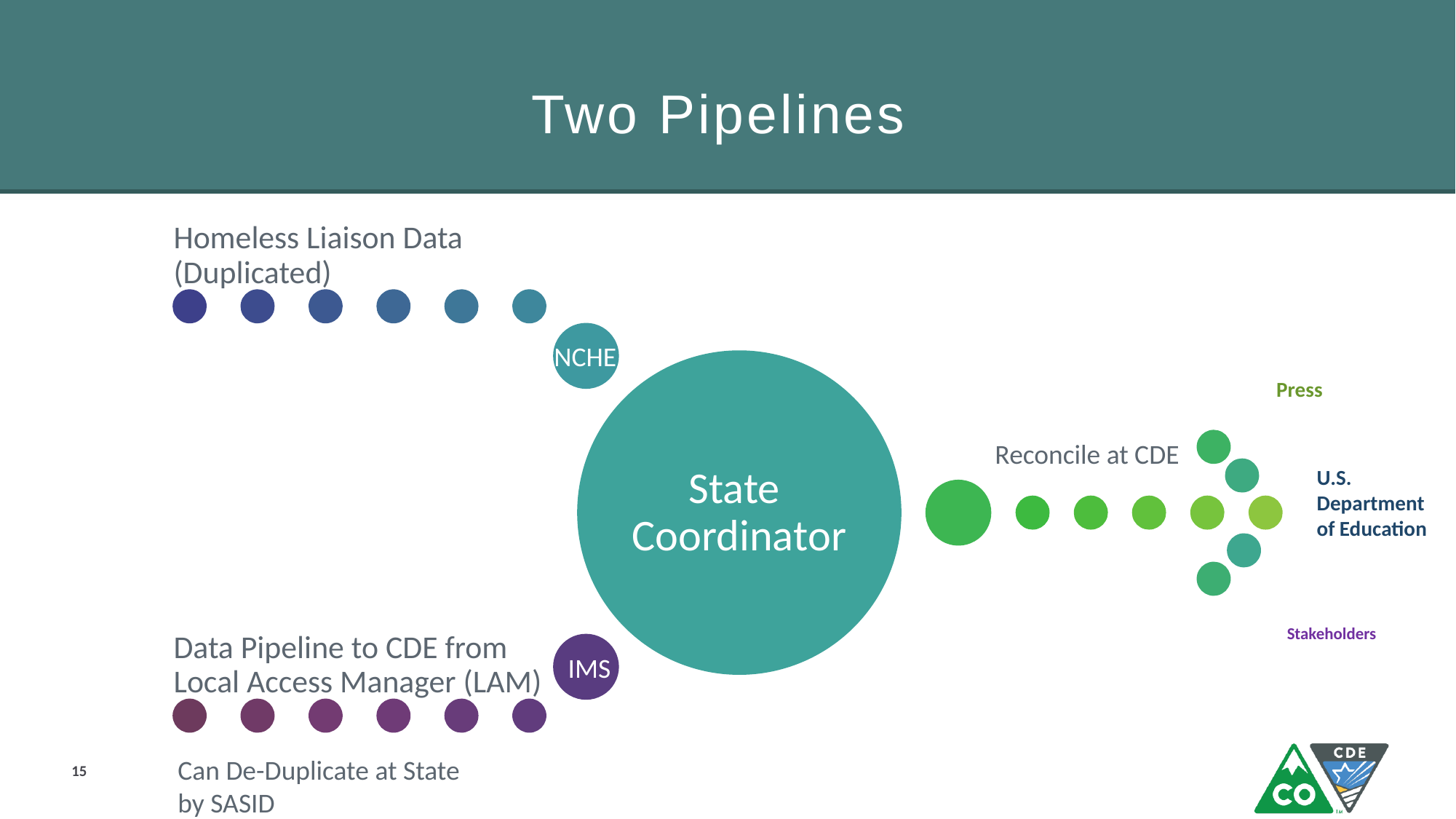

# Two Pipelines
State
Coordinator
Homeless Liaison Data (Duplicated)
Data Pipeline to CDE from Local Access Manager (LAM)
NCHE
Press
Reconcile at CDE
U.S. Department of Education
Stakeholders
IMS
Can De-Duplicate at State by SASID
15